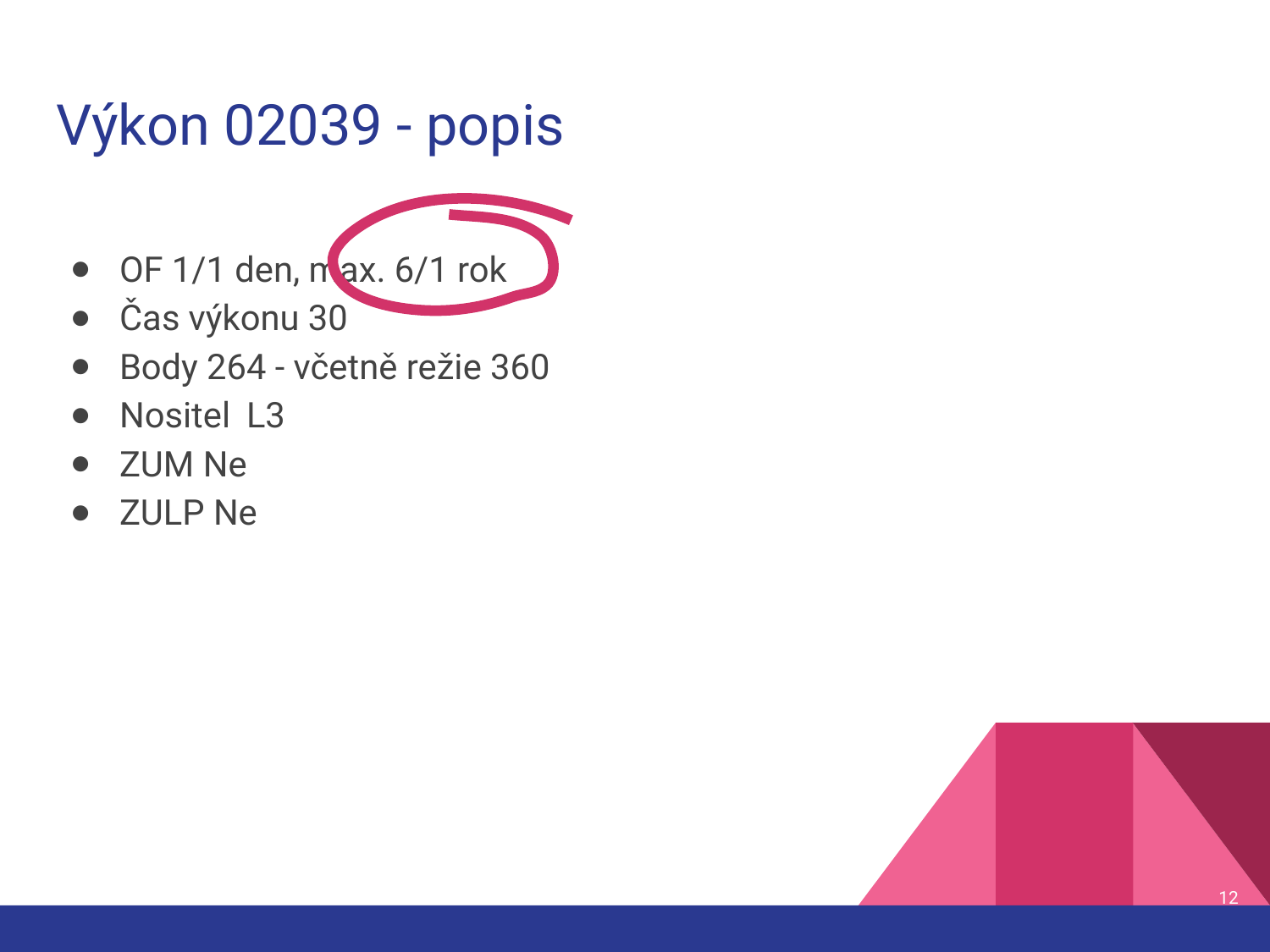

# Výkon 02039 - popis

OF 1/1 den, max. 6/1 rok
Čas výkonu 30
Body 264 - včetně režie 360
Nositel	L3
ZUM Ne
ZULP Ne

12